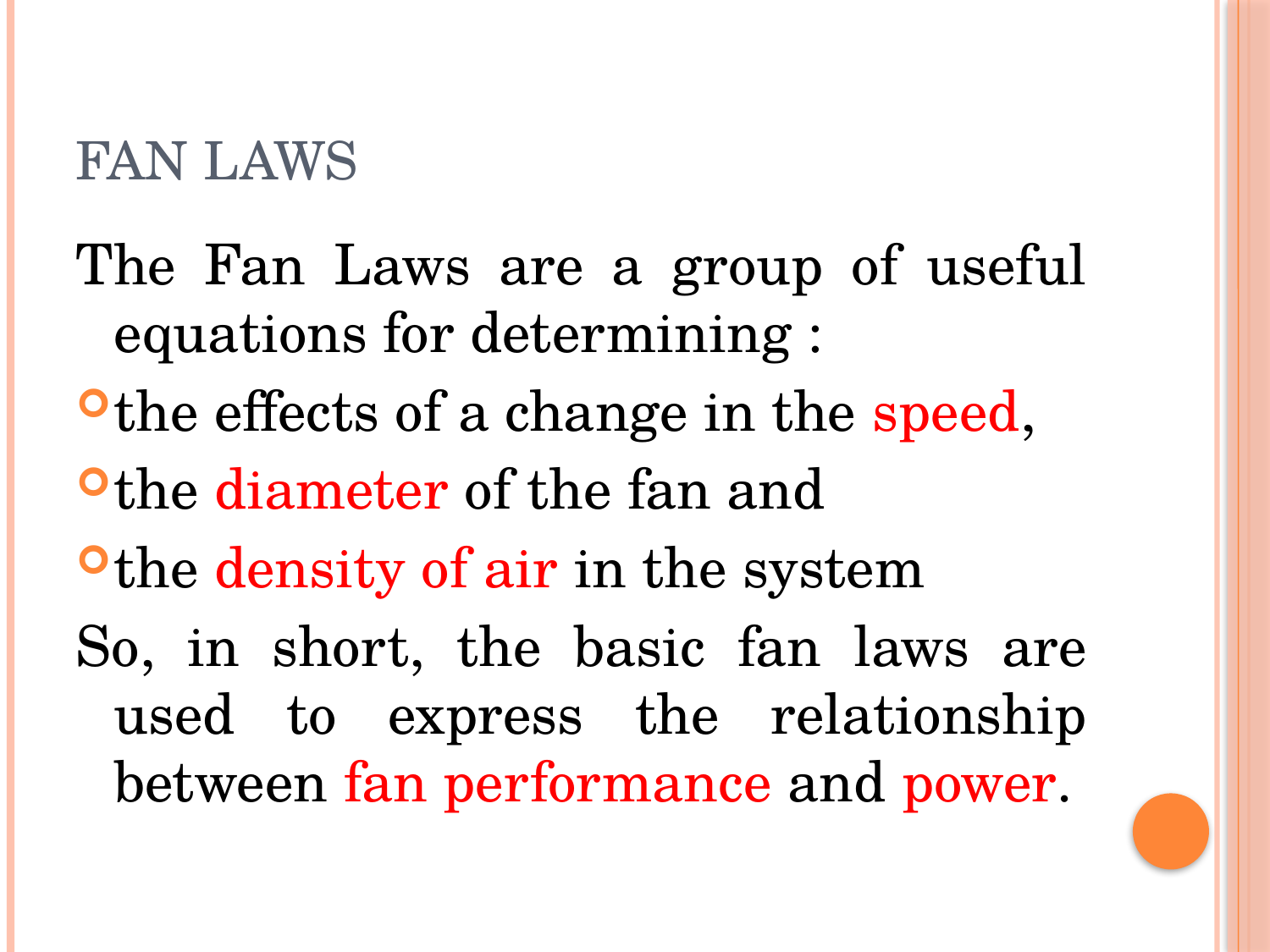

# Fan Laws
The Fan Laws are a group of useful equations for determining :
the effects of a change in the speed,
the diameter of the fan and
the density of air in the system
So, in short, the basic fan laws are used to express the relationship between fan performance and power.